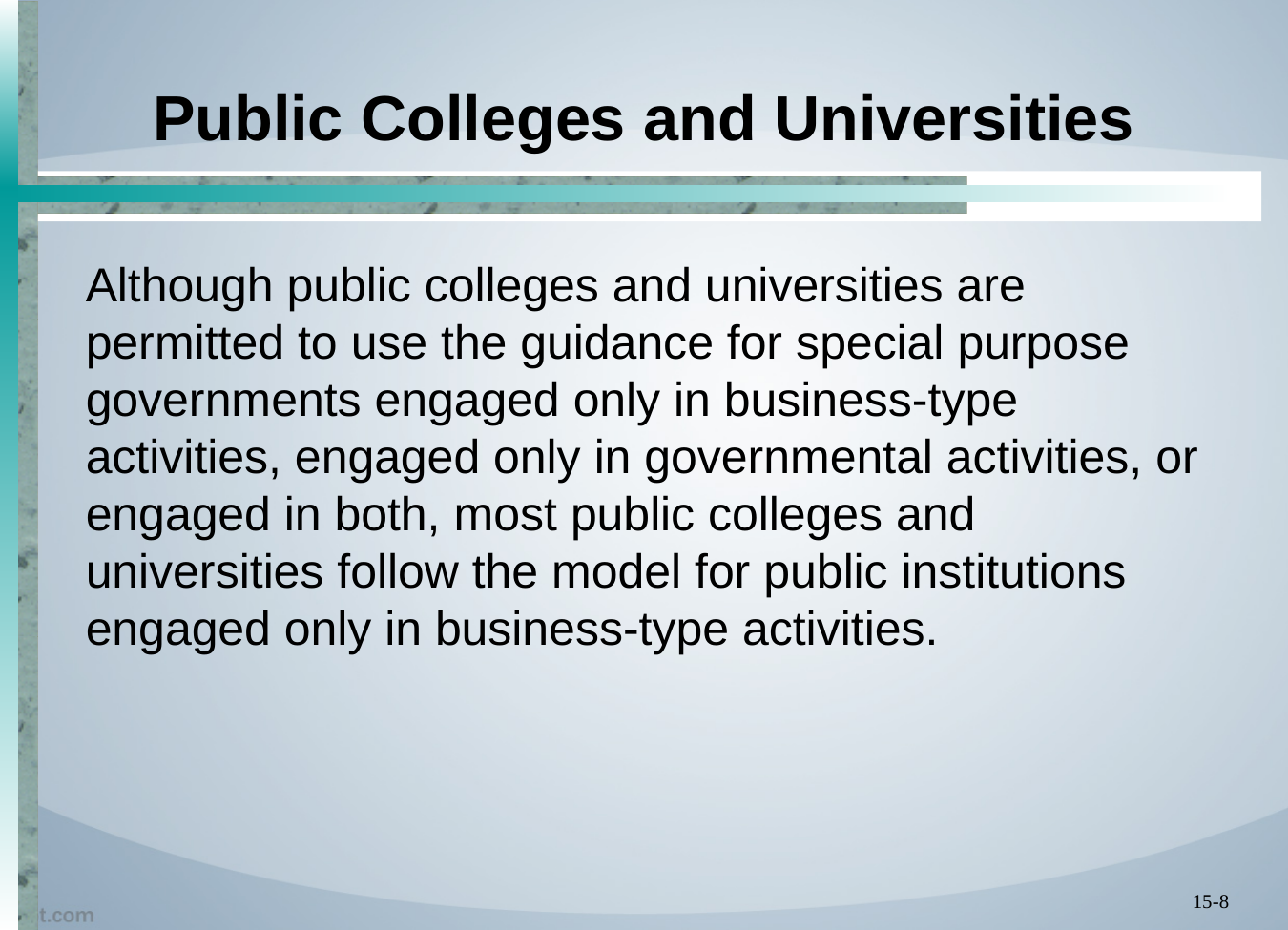

# Public Colleges and Universities
Although public colleges and universities are permitted to use the guidance for special purpose governments engaged only in business-type activities, engaged only in governmental activities, or engaged in both, most public colleges and universities follow the model for public institutions engaged only in business-type activities.